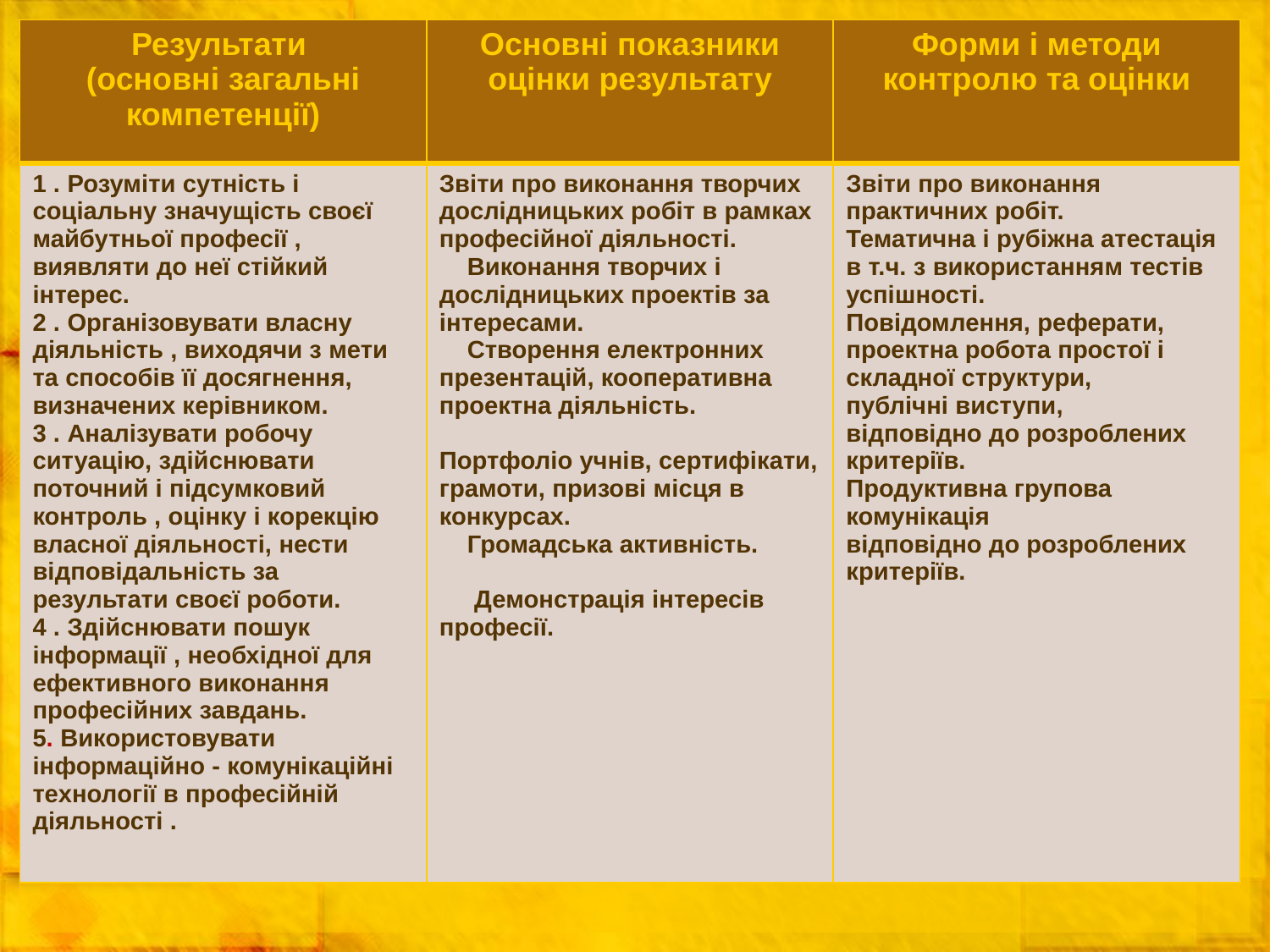

| Результати (основні загальні компетенції) | Основні показники оцінки результату | Форми і методи контролю та оцінки |
| --- | --- | --- |
| 1 . Розуміти сутність і соціальну значущість своєї майбутньої професії , виявляти до неї стійкий інтерес. 2 . Організовувати власну діяльність , виходячи з мети та способів її досягнення, визначених керівником. 3 . Аналізувати робочу ситуацію, здійснювати поточний і підсумковий контроль , оцінку і корекцію власної діяльності, нести відповідальність за результати своєї роботи. 4 . Здійснювати пошук інформації , необхідної для ефективного виконання професійних завдань. 5. Використовувати інформаційно - комунікаційні технології в професійній діяльності . | Звіти про виконання творчих дослідницьких робіт в рамках професійної діяльності.     Виконання творчих і дослідницьких проектів за інтересами.     Створення електронних презентацій, кооперативна проектна діяльність. Портфоліо учнів, сертифікати, грамоти, призові місця в конкурсах.     Громадська активність.           Демонстрація інтересів професії. | Звіти про виконання практичних робіт. Тематична і рубіжна атестація в т.ч. з використанням тестів успішності. Повідомлення, реферати, проектна робота простої і складної структури, публічні виступи, відповідно до розроблених критеріїв. Продуктивна групова комунікація відповідно до розроблених критеріїв. |